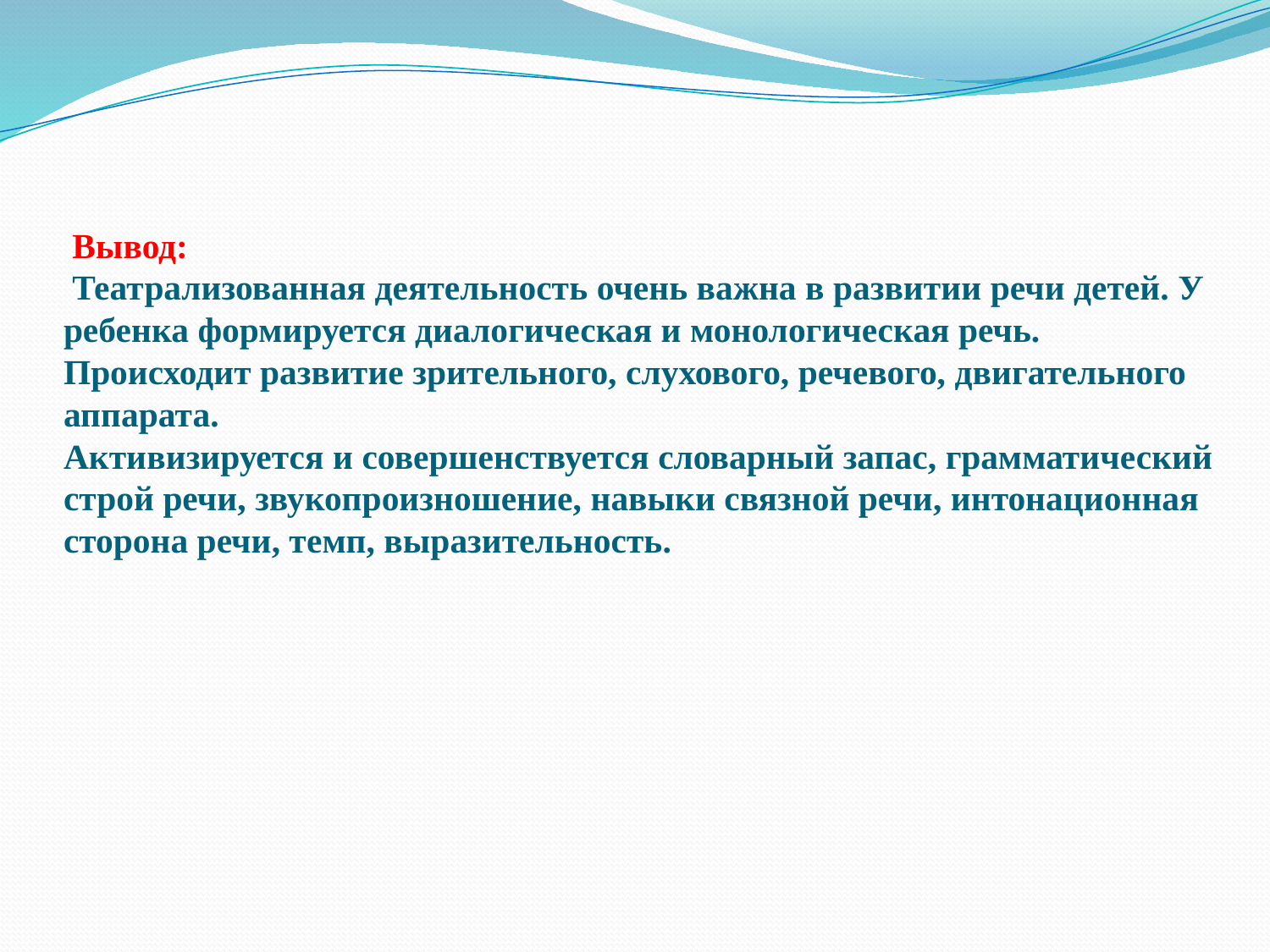

# Вывод: Театрализованная деятельность очень важна в развитии речи детей. У ребенка формируется диалогическая и монологическая речь. Происходит развитие зрительного, слухового, речевого, двигательного аппарата. Активизируется и совершенствуется словарный запас, грамматический строй речи, звукопроизношение, навыки связной речи, интонационная сторона речи, темп, выразительность.